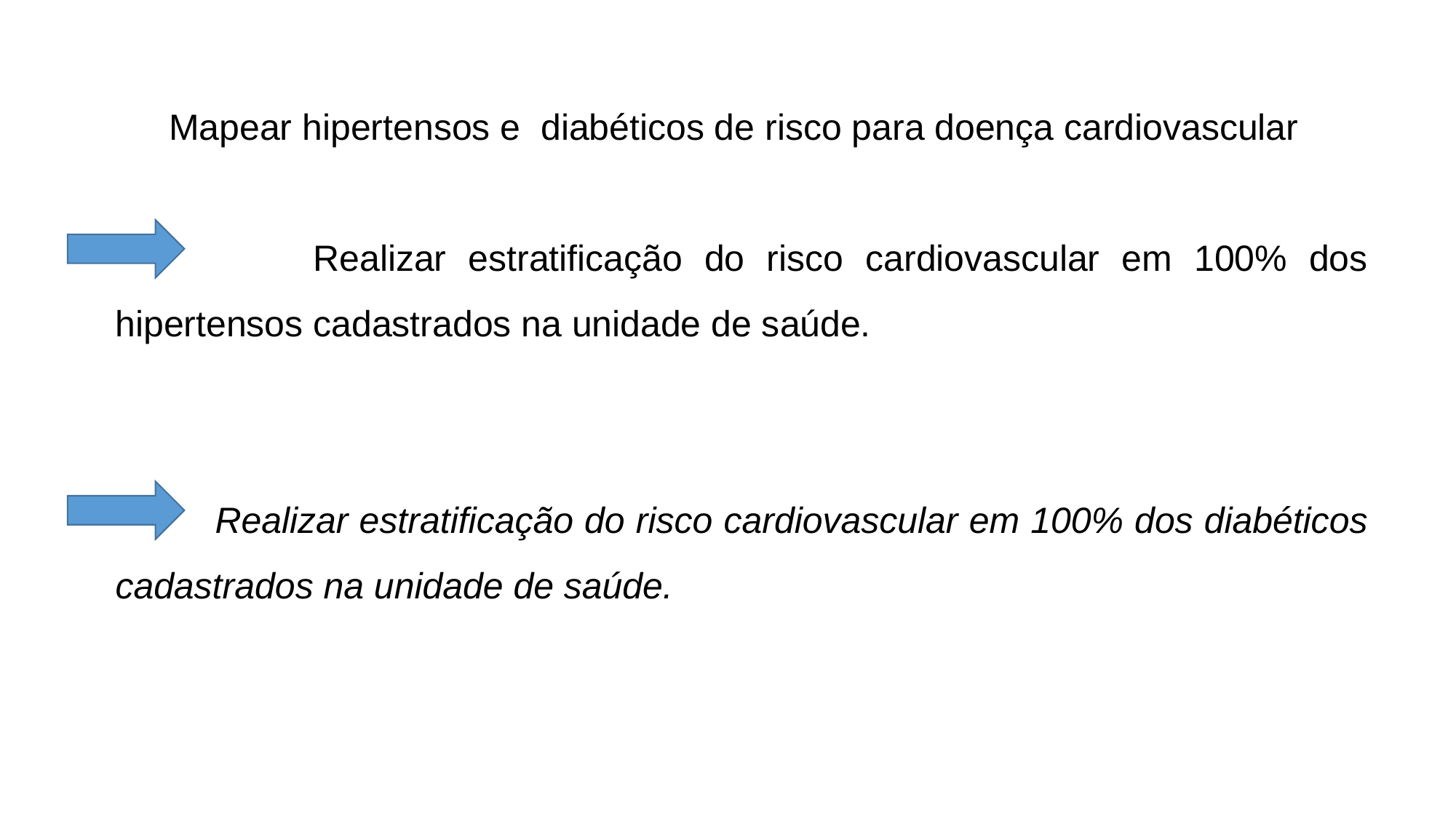

Mapear hipertensos e  diabéticos de risco para doença cardiovascular

         Realizar estratificação do risco cardiovascular em 100% dos hipertensos cadastrados na unidade de saúde.

         Realizar estratificação do risco cardiovascular em 100% dos diabéticos cadastrados na unidade de saúde.